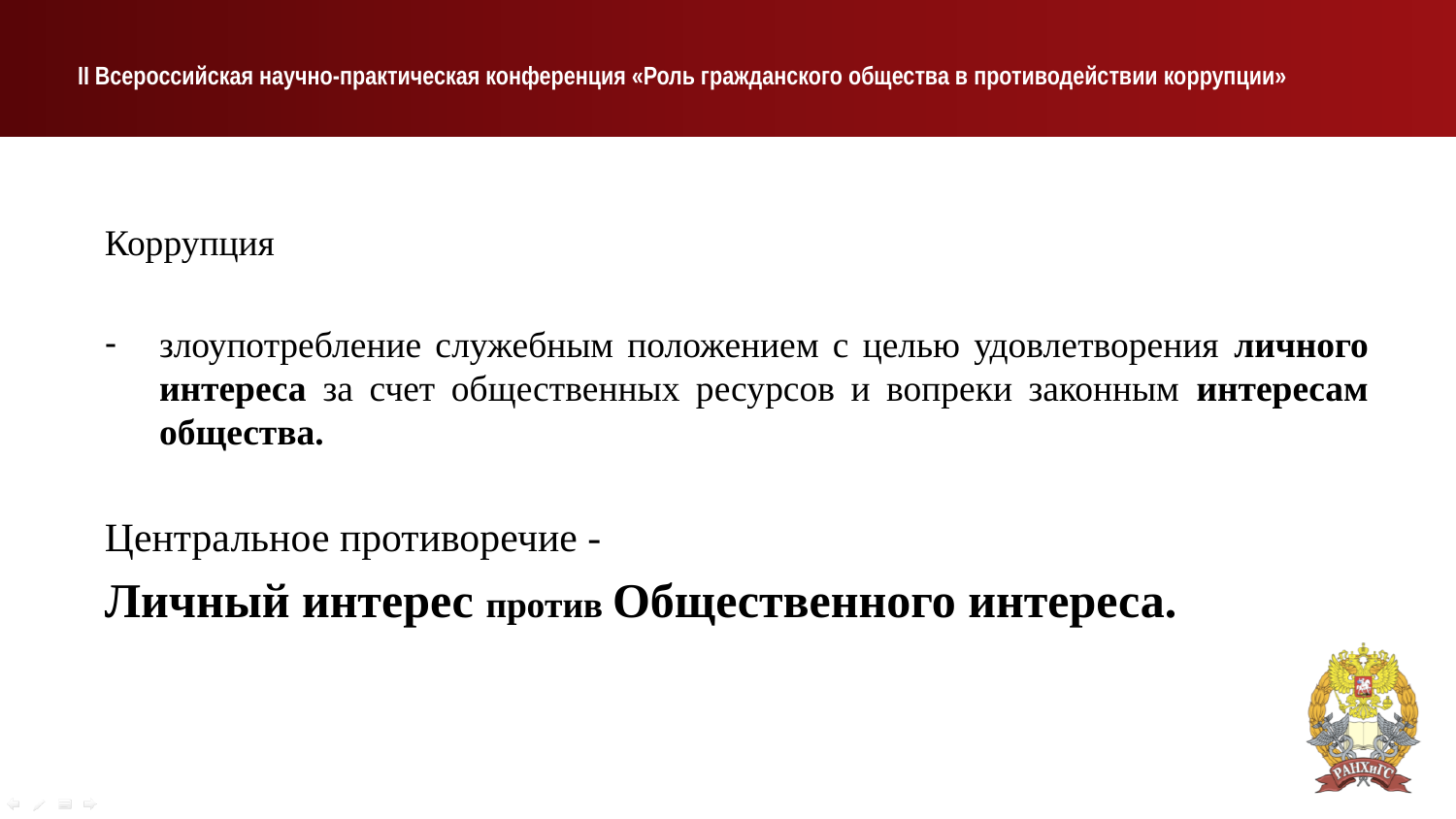

# II Всероссийская научно-практическая конференция «Роль гражданского общества в противодействии коррупции»

Коррупция

злоупотребление служебным положением с целью удовлетворения личного интереса за счет общественных ресурсов и вопреки законным интересам общества.

Центральное противоречие -
Личный интерес против Общественного интереса.